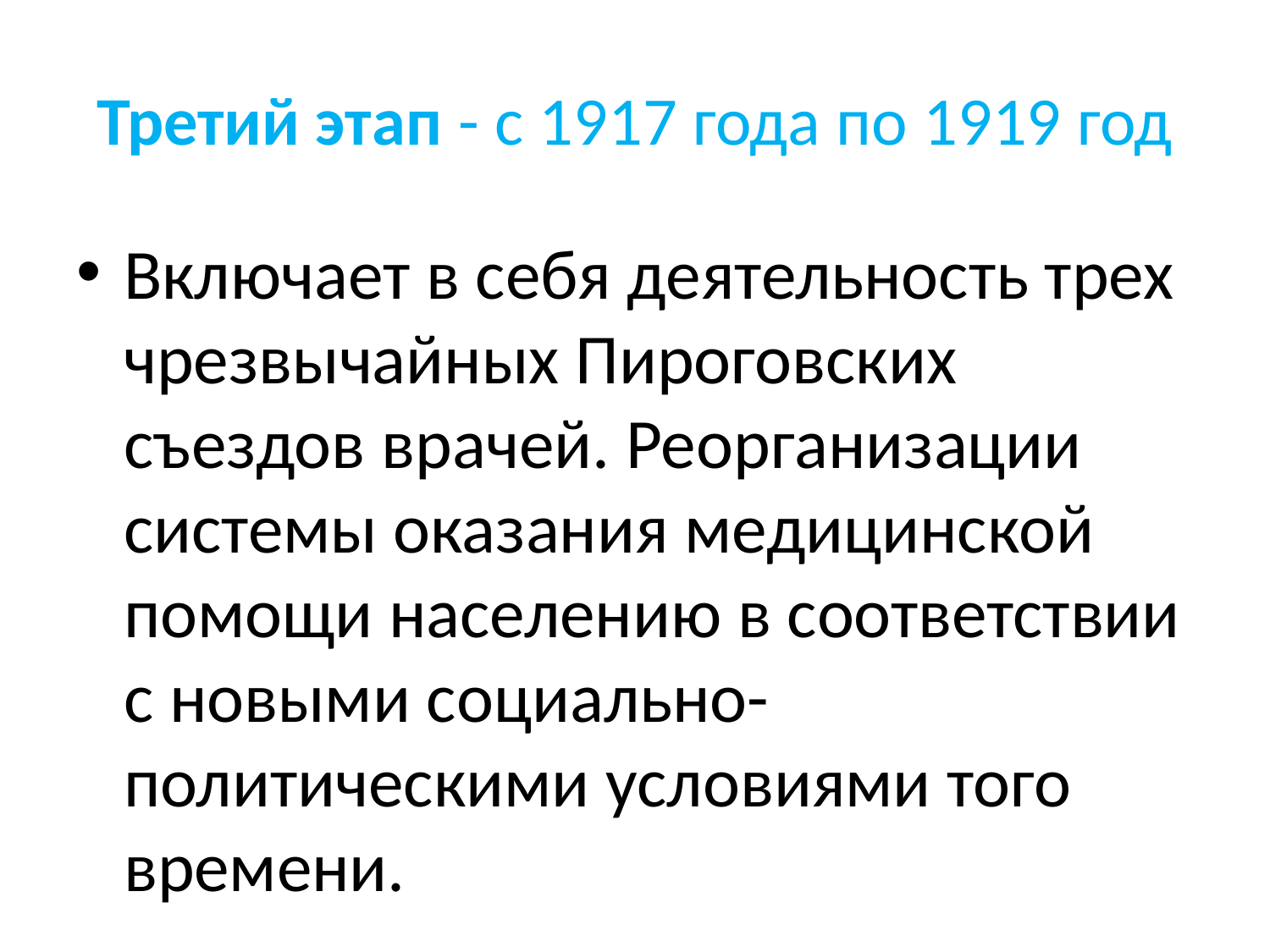

# Третий этап - с 1917 года по 1919 год
Включает в себя деятельность трех чрезвычайных Пироговских съездов врачей. Реорганизации системы оказания медицинской помощи населению в соответствии с новыми социально-политическими условиями того времени.